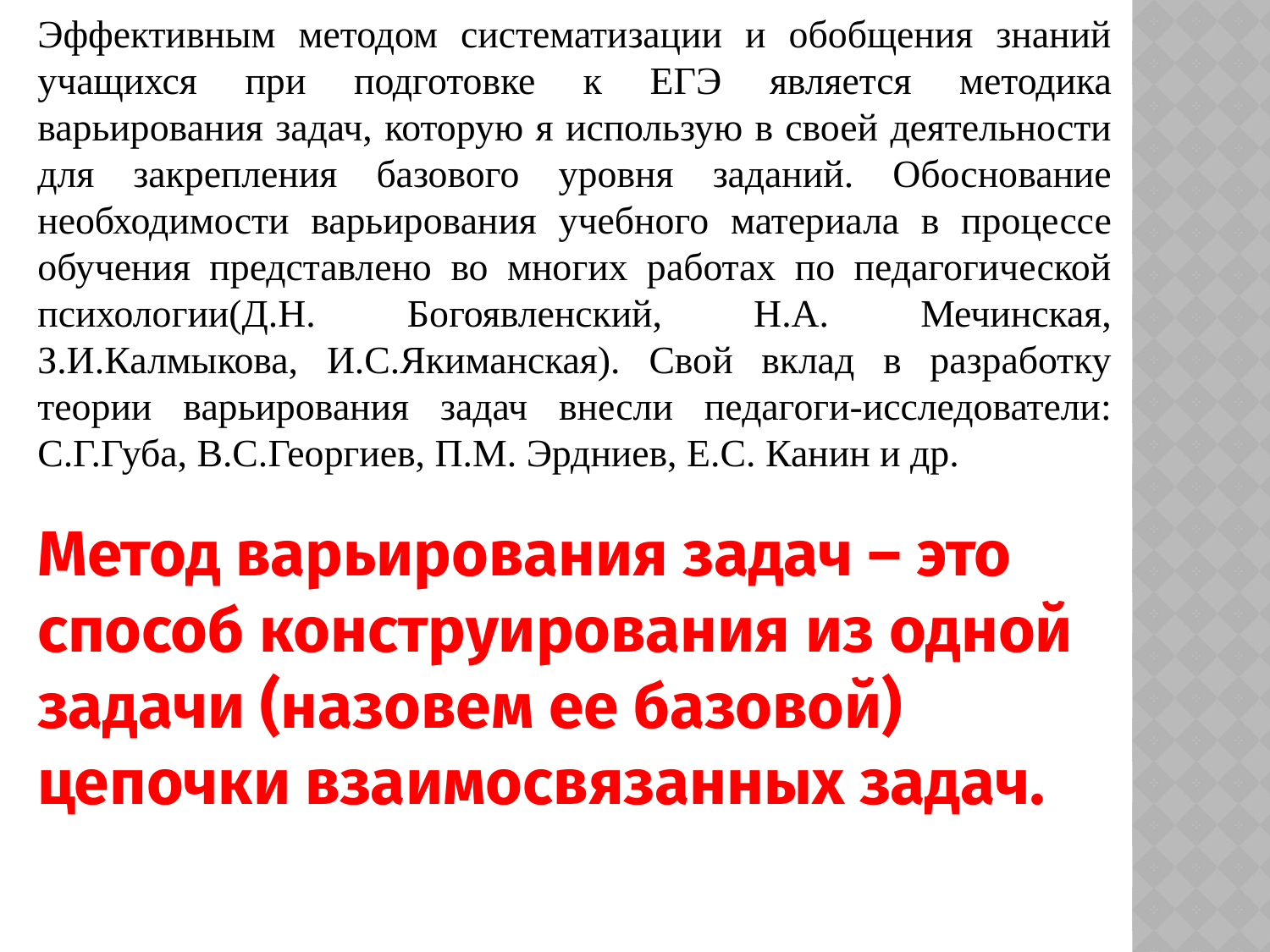

Эффективным методом систематизации и обобщения знаний учащихся при подготовке к ЕГЭ является методика варьирования задач, которую я использую в своей деятельности для закрепления базового уровня заданий. Обоснование необходимости варьирования учебного материала в процессе обучения представлено во многих работах по педагогической психологии(Д.Н. Богоявленский, Н.А. Мечинская, З.И.Калмыкова, И.С.Якиманская). Свой вклад в разработку теории варьирования задач внесли педагоги-исследователи: С.Г.Губа, В.С.Георгиев, П.М. Эрдниев, Е.С. Канин и др.
Метод варьирования задач – это способ конструирования из одной задачи (назовем ее базовой) цепочки взаимосвязанных задач.